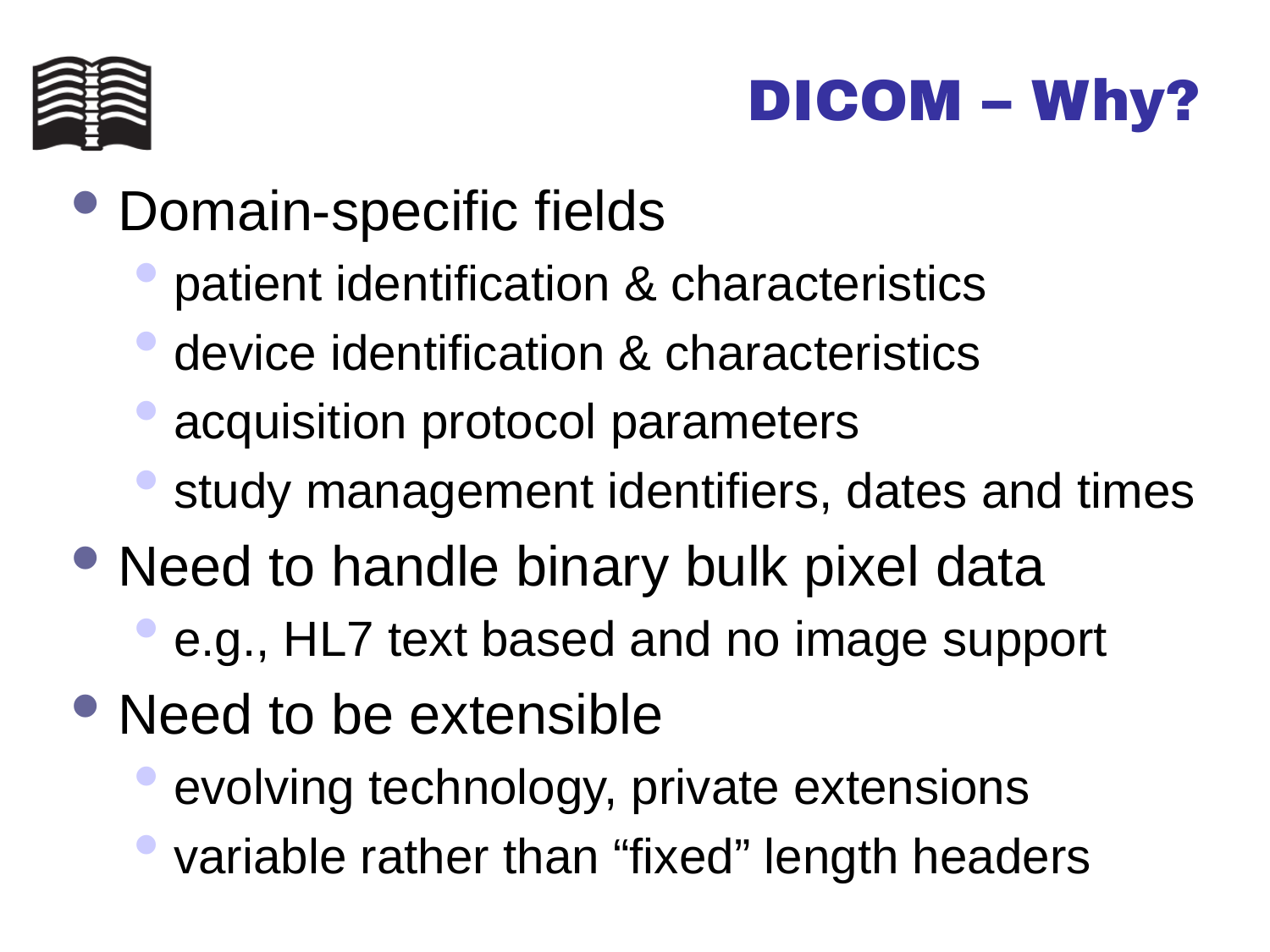

# DICOM – Why?
Domain-specific fields
patient identification & characteristics
device identification & characteristics
acquisition protocol parameters
study management identifiers, dates and times
Need to handle binary bulk pixel data
e.g., HL7 text based and no image support
Need to be extensible
evolving technology, private extensions
variable rather than “fixed” length headers